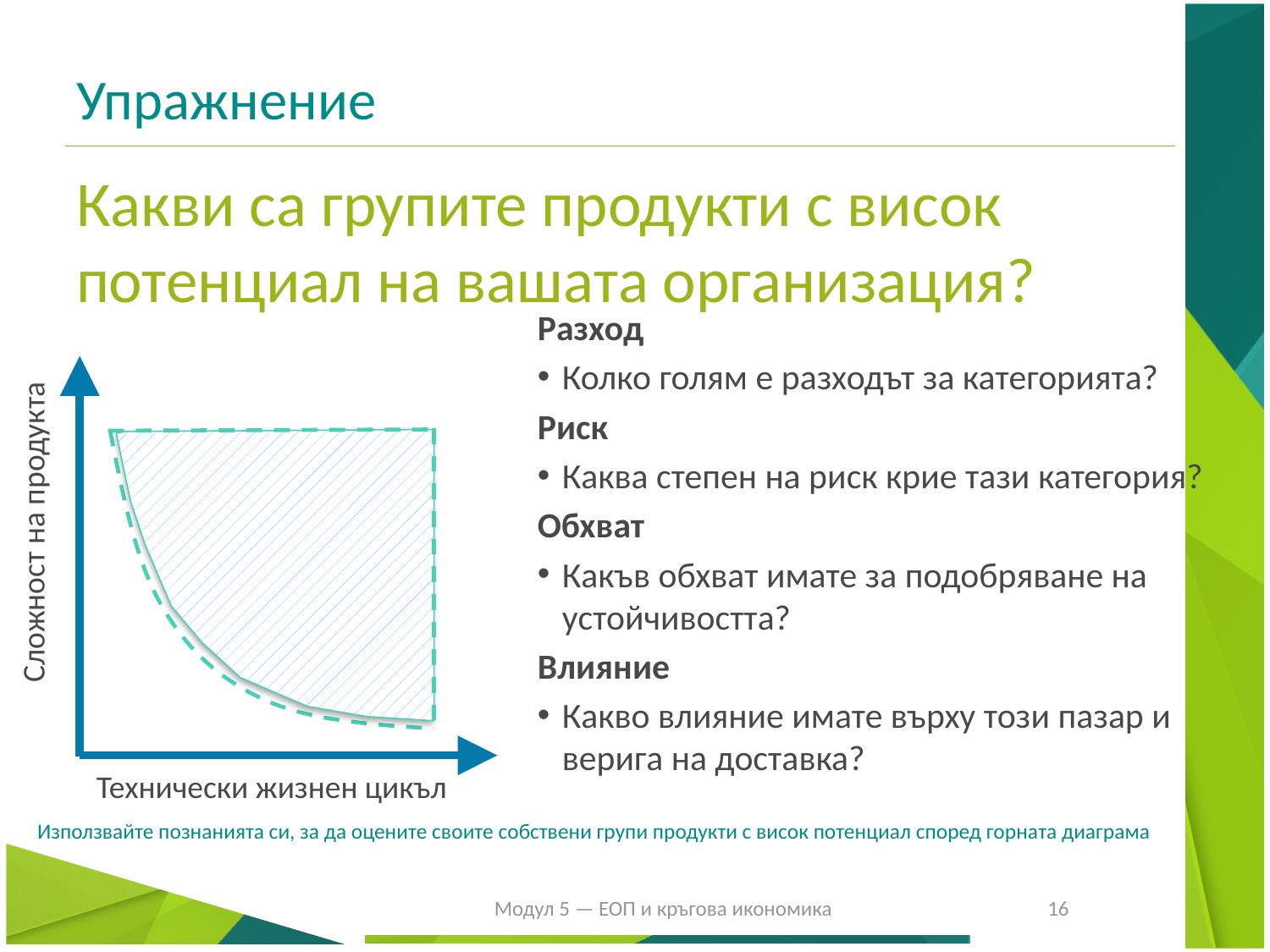

# Упражнение
Какви са групите продукти с висок потенциал на вашата организация?

Разход
Колко голям е разходът за категорията?
Риск
Каква степен на риск крие тази категория?
Обхват
Какъв обхват имате за подобряване на устойчивостта?
Влияние
Какво влияние имате върху този пазар и верига на доставка?

Сложност на продукта
Технически жизнен цикъл
Използвайте познанията си, за да оцените своите собствени групи продукти с висок потенциал според горната диаграма
Модул 5 — EOП и кръгова икономика
16